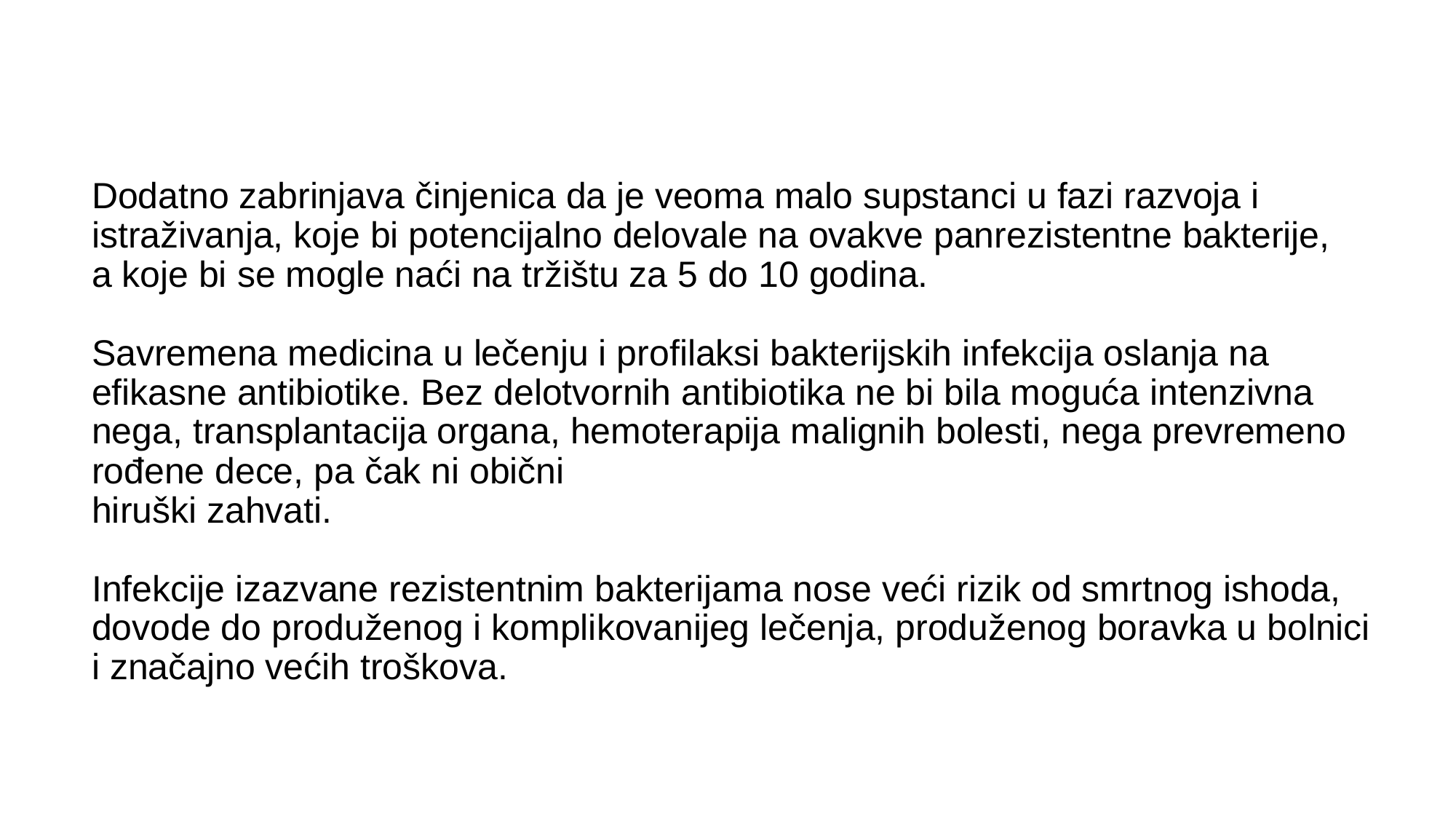

# Dodatno zabrinjava činjenica da je veoma malo supstanci u fazi razvoja i istraživanja, koje bi potencijalno delovale na ovakve panrezistentne bakterije, a koje bi se mogle naći na tržištu za 5 do 10 godina. Savremena medicina u lečenju i profilaksi bakterijskih infekcija oslanja na efikasne antibiotike. Bez delotvornih antibiotika ne bi bila moguća intenzivna nega, transplantacija organa, hemoterapija malignih bolesti, nega prevremeno rođene dece, pa čak ni obični hiruški zahvati. Infekcije izazvane rezistentnim bakterijama nose veći rizik od smrtnog ishoda, dovode do produženog i komplikovanijeg lečenja, produženog boravka u bolnici i značajno većih troškova.